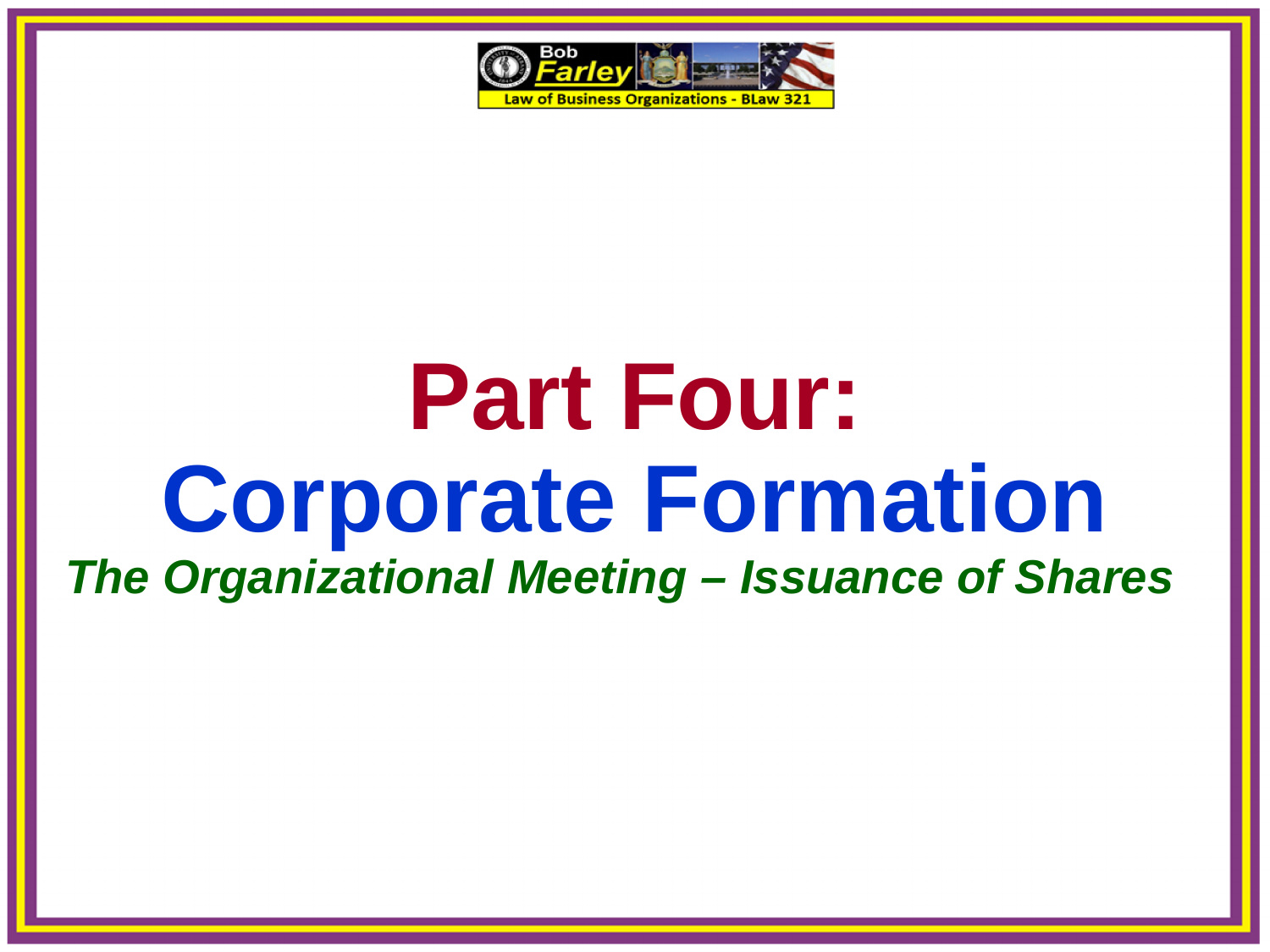

Part Four:
Corporate Formation
The Organizational Meeting – Issuance of Shares